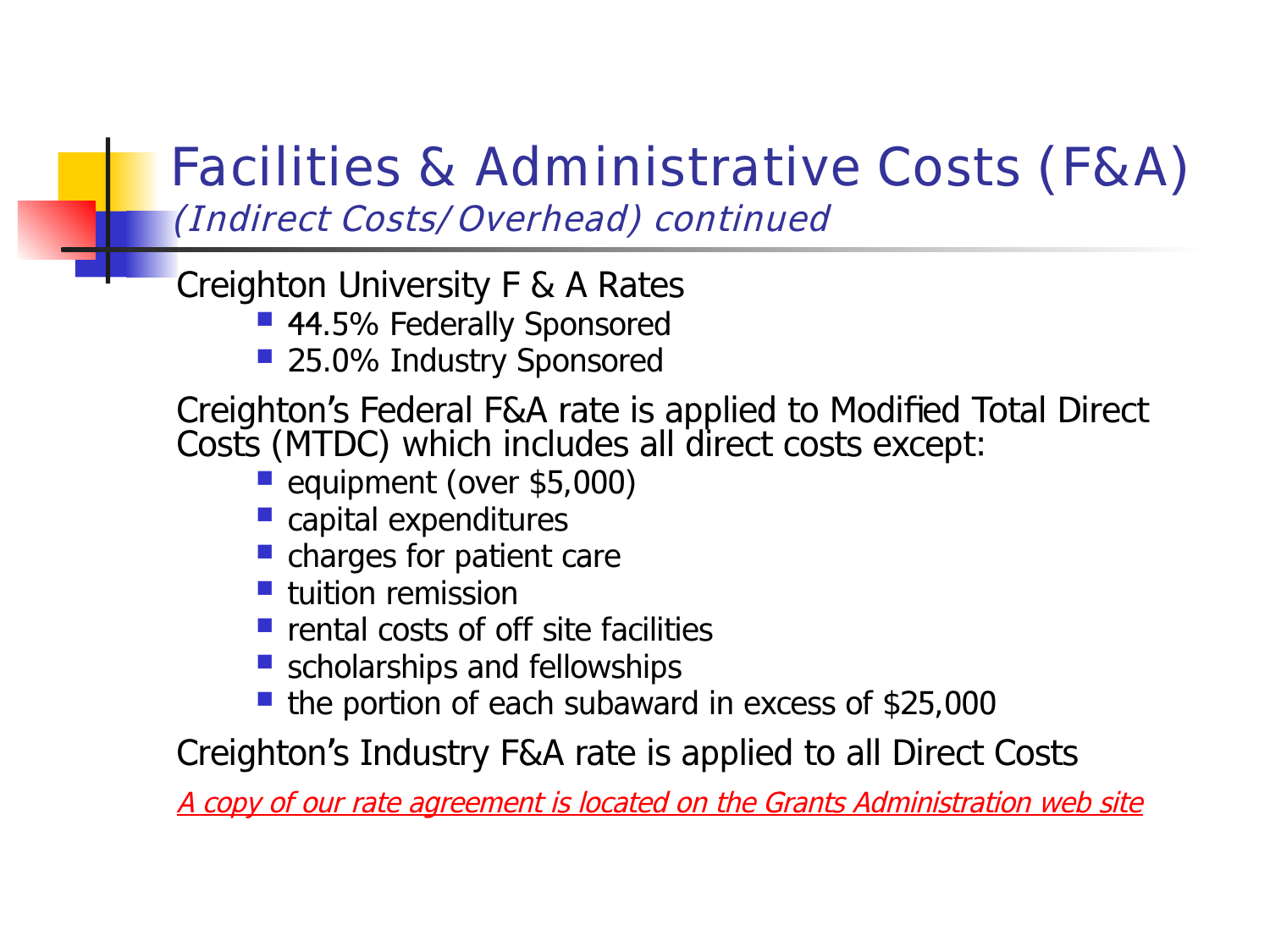

# Facilities & Administrative Costs (F&A) (Indirect Costs/Overhead) continued
	Creighton University F & A Rates
44.5% Federally Sponsored
25.0% Industry Sponsored
	Creighton’s Federal F&A rate is applied to Modified Total Direct Costs (MTDC) which includes all direct costs except:
equipment (over $5,000)
capital expenditures
charges for patient care
tuition remission
rental costs of off site facilities
scholarships and fellowships
the portion of each subaward in excess of $25,000
	Creighton’s Industry F&A rate is applied to all Direct Costs
	A copy of our rate agreement is located on the Grants Administration web site